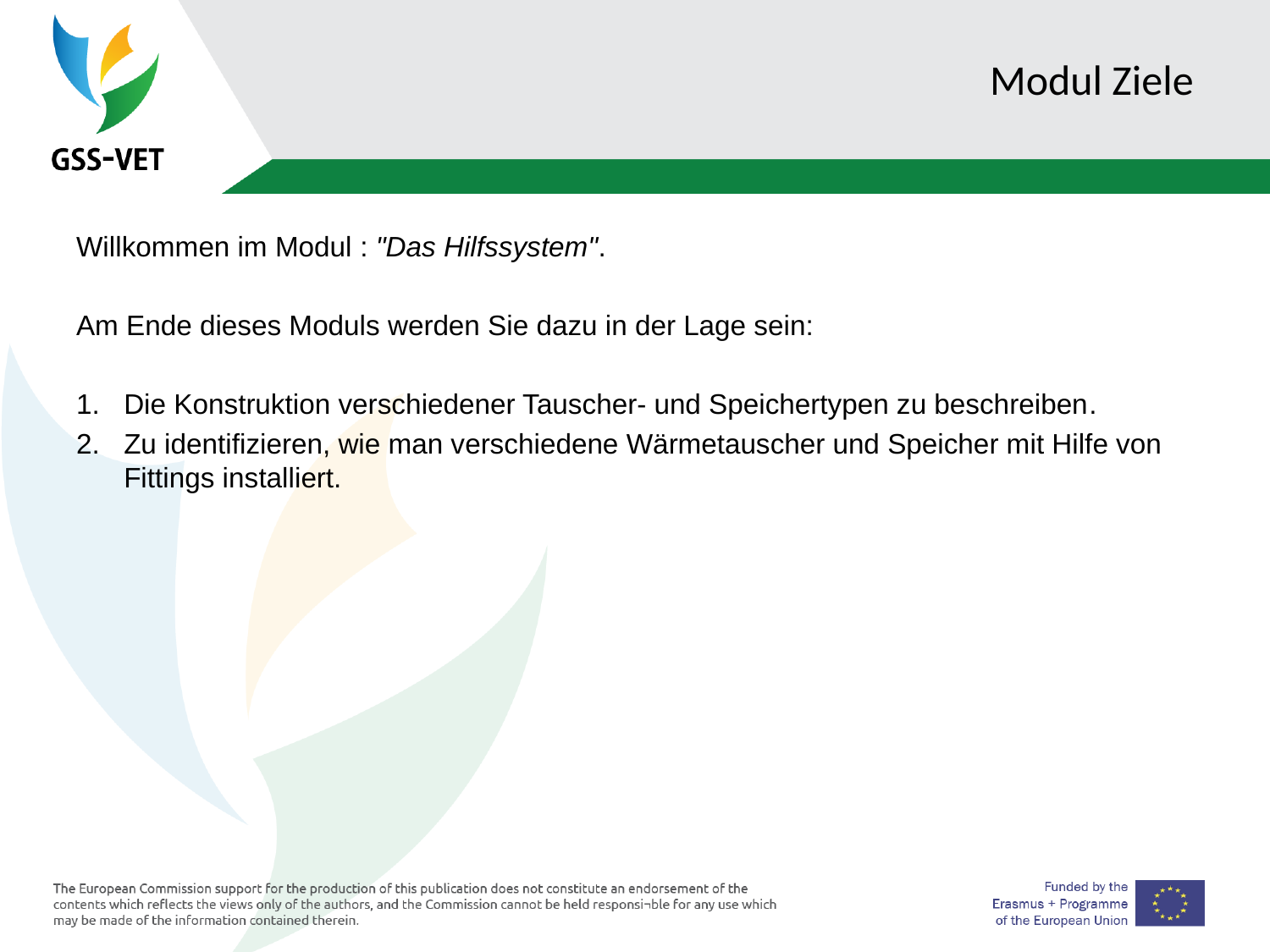

# Modul Ziele
Willkommen im Modul : "Das Hilfssystem".

Am Ende dieses Moduls werden Sie dazu in der Lage sein:

Die Konstruktion verschiedener Tauscher- und Speichertypen zu beschreiben.
Zu identifizieren, wie man verschiedene Wärmetauscher und Speicher mit Hilfe von Fittings installiert.